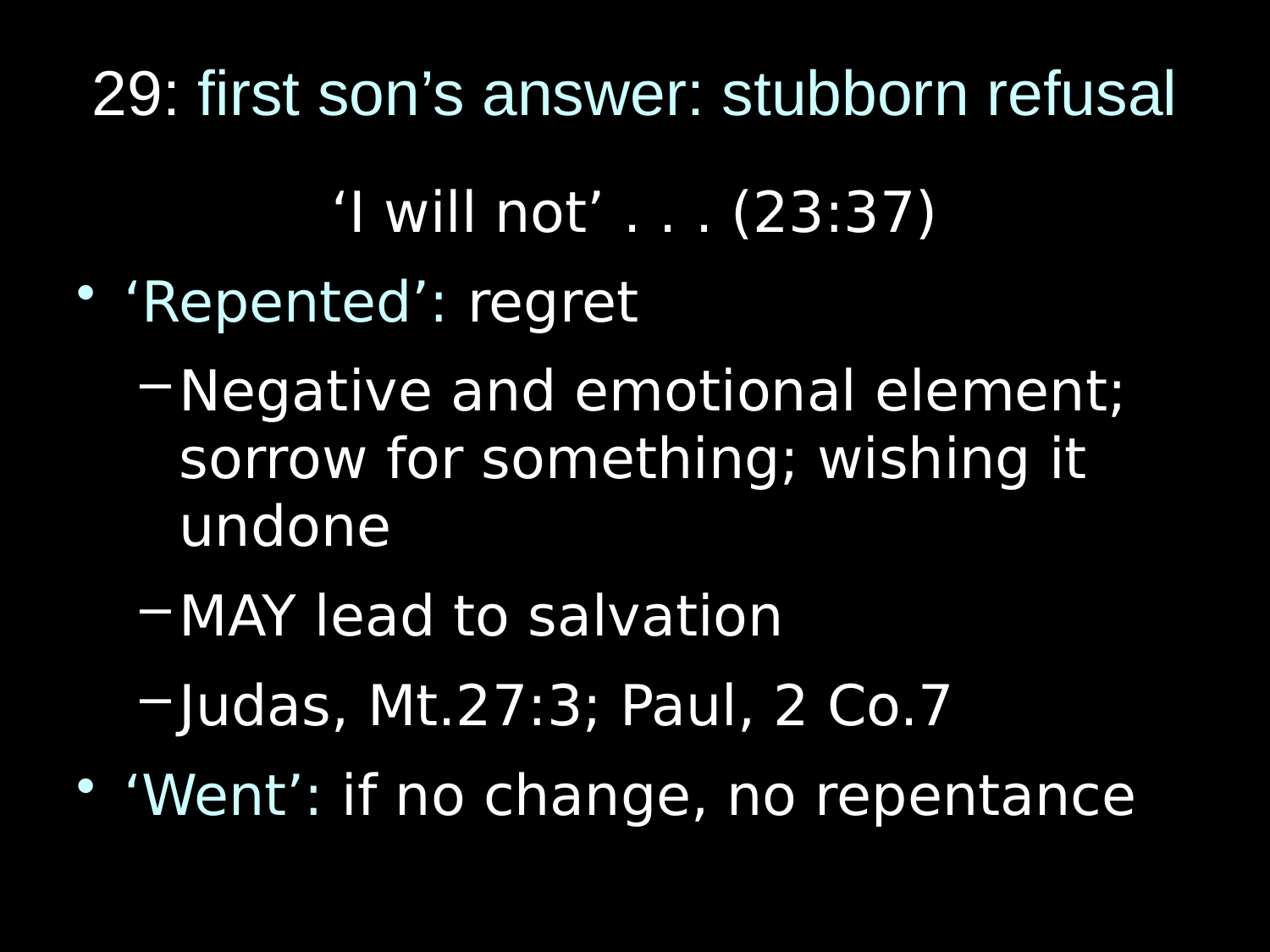

# 29: first son’s answer: stubborn refusal
‘I will not’ . . . (23:37)
‘Repented’: regret
Negative and emotional element; sorrow for something; wishing it undone
MAY lead to salvation
Judas, Mt.27:3; Paul, 2 Co.7
‘Went’: if no change, no repentance